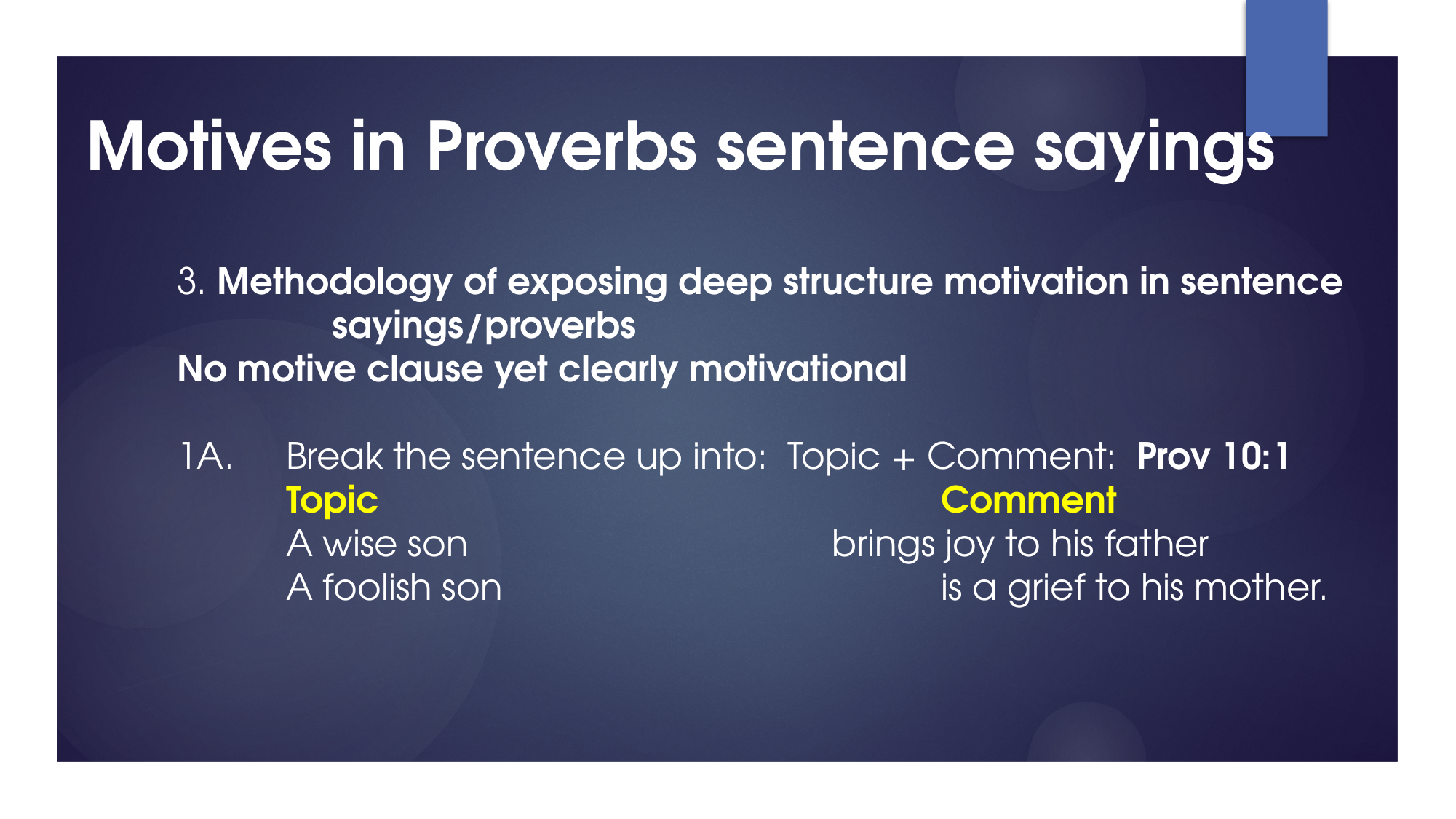

# Motives in Proverbs sentence sayings
	3. Methodology of exposing deep structure motivation in sentence
                          sayings/proverbs
 	No motive clause yet clearly motivational
 	1A. 	Break the sentence up into:  Topic + Comment:  Prov 10:1
 		Topic 			 			Comment
 		A wise son  				brings joy to his father
 		A foolish son 				is a grief to his mother.